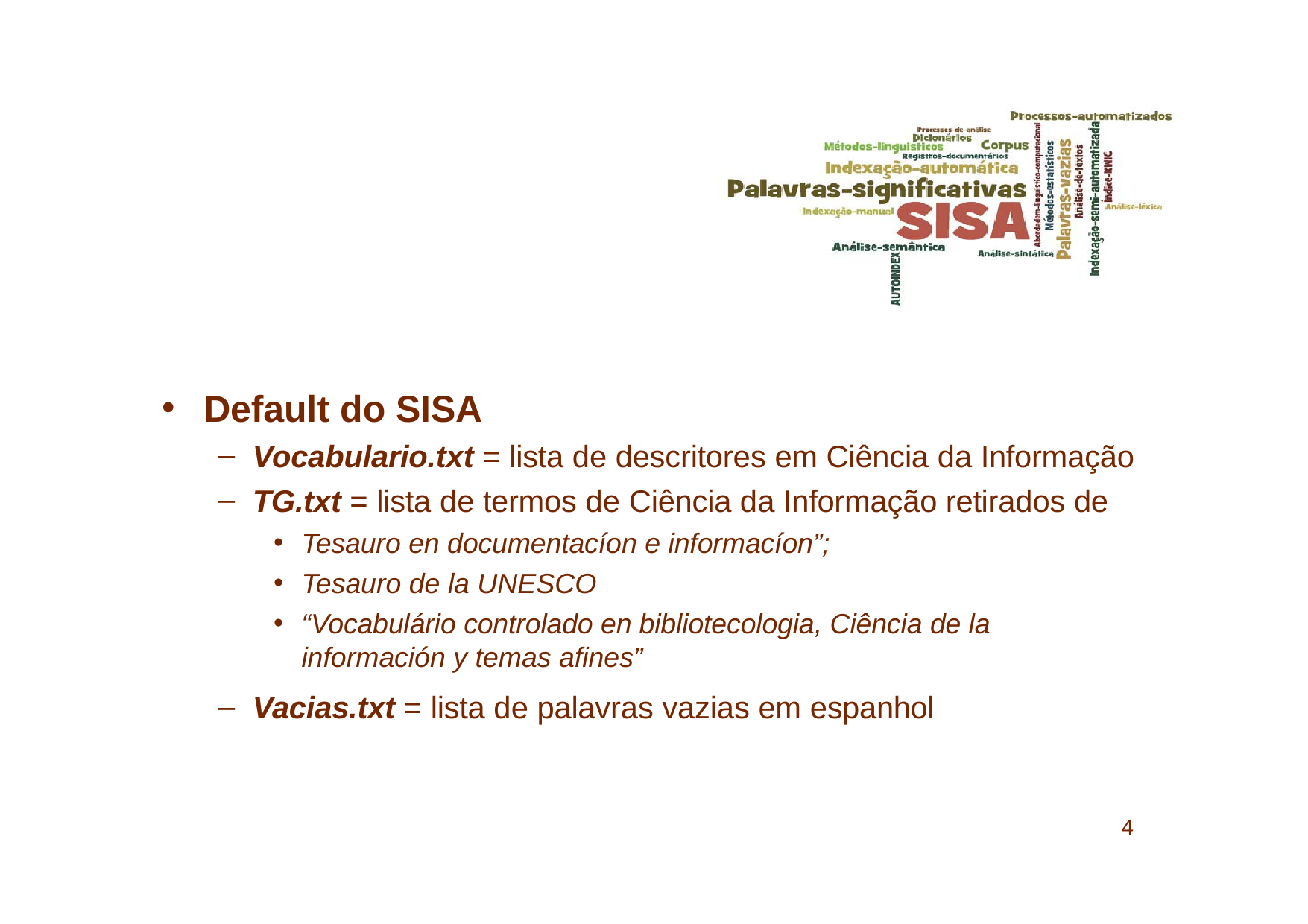

Default do SISA
Vocabulario.txt = lista de descritores em Ciência da Informação
TG.txt = lista de termos de Ciência da Informação retirados de
Tesauro en documentacíon e informacíon”;
Tesauro de la UNESCO
“Vocabulário controlado en bibliotecologia, Ciência de la información y temas afines”
Vacias.txt = lista de palavras vazias em espanhol
4